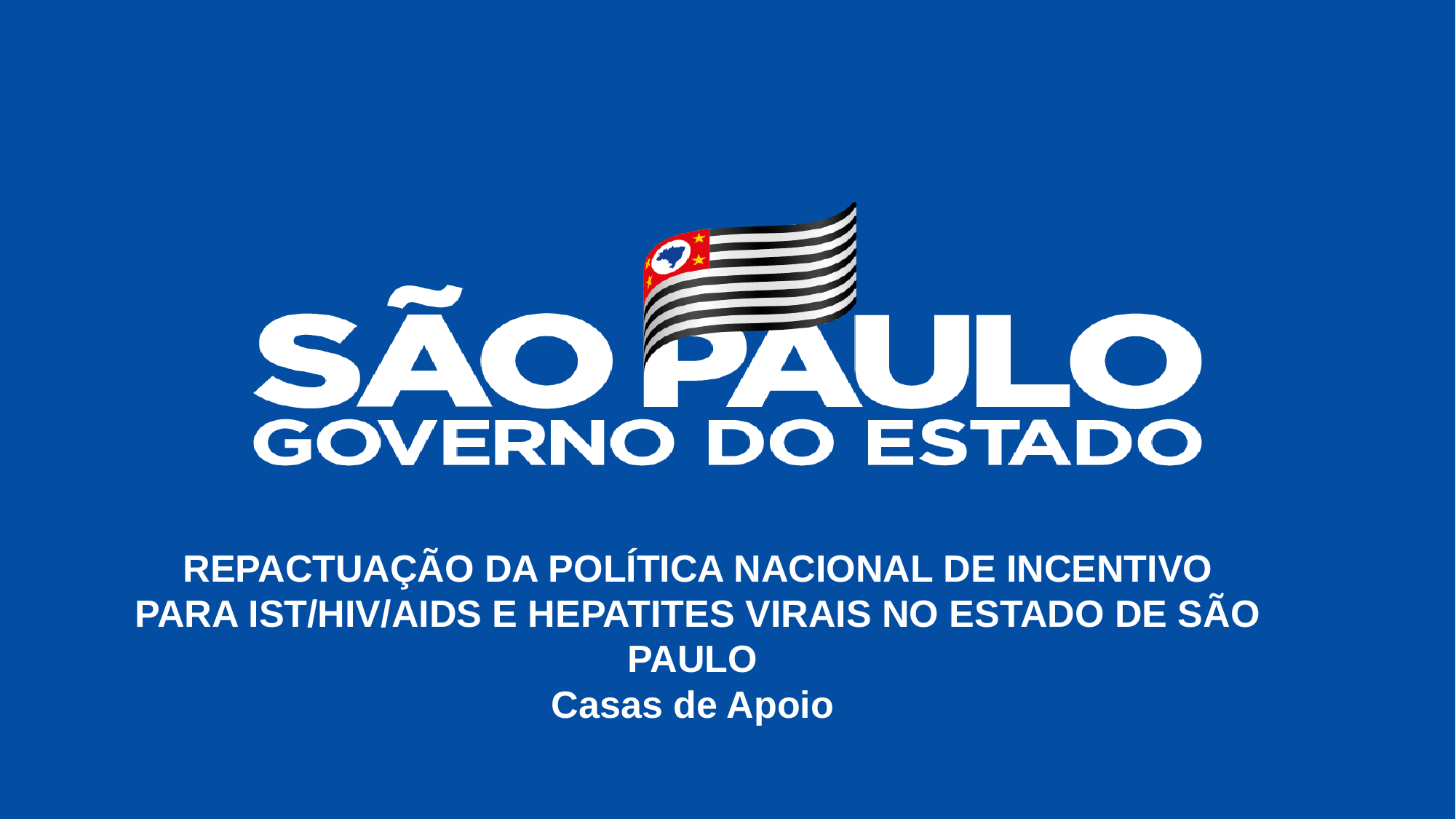

REPACTUAÇÃO DA POLÍTICA NACIONAL DE INCENTIVO PARA IST/HIV/AIDS E HEPATITES VIRAIS NO ESTADO DE SÃO PAULO
Casas de Apoio